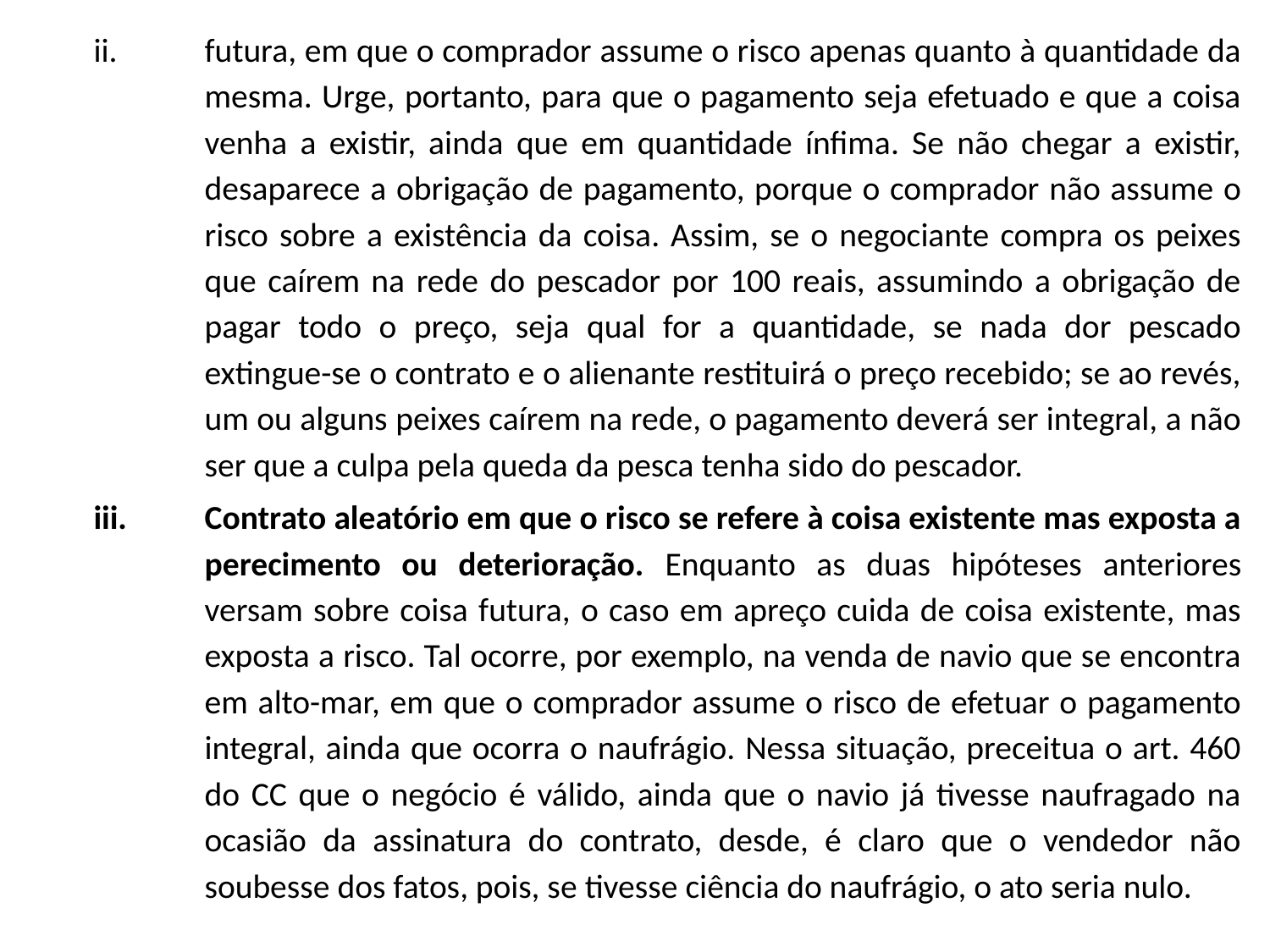

futura, em que o comprador assume o risco apenas quanto à quantidade da mesma. Urge, portanto, para que o pagamento seja efetuado e que a coisa venha a existir, ainda que em quantidade ínfima. Se não chegar a existir, desaparece a obrigação de pagamento, porque o comprador não assume o risco sobre a existência da coisa. Assim, se o negociante compra os peixes que caírem na rede do pescador por 100 reais, assumindo a obrigação de pagar todo o preço, seja qual for a quantidade, se nada dor pescado extingue-se o contrato e o alienante restituirá o preço recebido; se ao revés, um ou alguns peixes caírem na rede, o pagamento deverá ser integral, a não ser que a culpa pela queda da pesca tenha sido do pescador.
Contrato aleatório em que o risco se refere à coisa existente mas exposta a perecimento ou deterioração. Enquanto as duas hipóteses anteriores versam sobre coisa futura, o caso em apreço cuida de coisa existente, mas exposta a risco. Tal ocorre, por exemplo, na venda de navio que se encontra em alto-mar, em que o comprador assume o risco de efetuar o pagamento integral, ainda que ocorra o naufrágio. Nessa situação, preceitua o art. 460 do CC que o negócio é válido, ainda que o navio já tivesse naufragado na ocasião da assinatura do contrato, desde, é claro que o vendedor não soubesse dos fatos, pois, se tivesse ciência do naufrágio, o ato seria nulo.